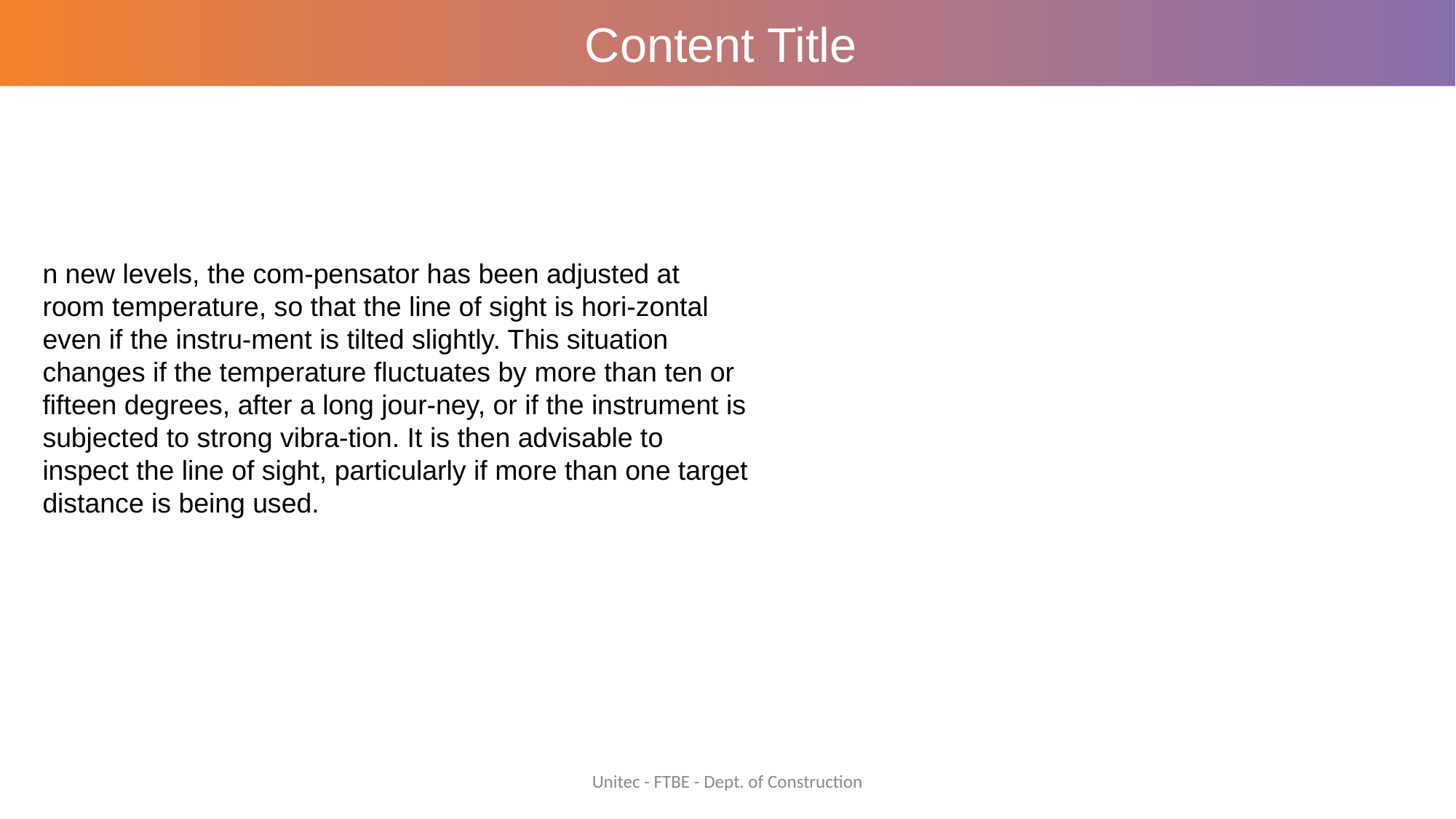

Content Title
n new levels, the com-pensator has been adjusted at room temperature, so that the line of sight is hori-zontal even if the instru-ment is tilted slightly. This situation changes if the temperature fluctuates by more than ten or fifteen degrees, after a long jour-ney, or if the instrument is subjected to strong vibra-tion. It is then advisable to inspect the line of sight, particularly if more than one target distance is being used.
Unitec - FTBE - Dept. of Construction